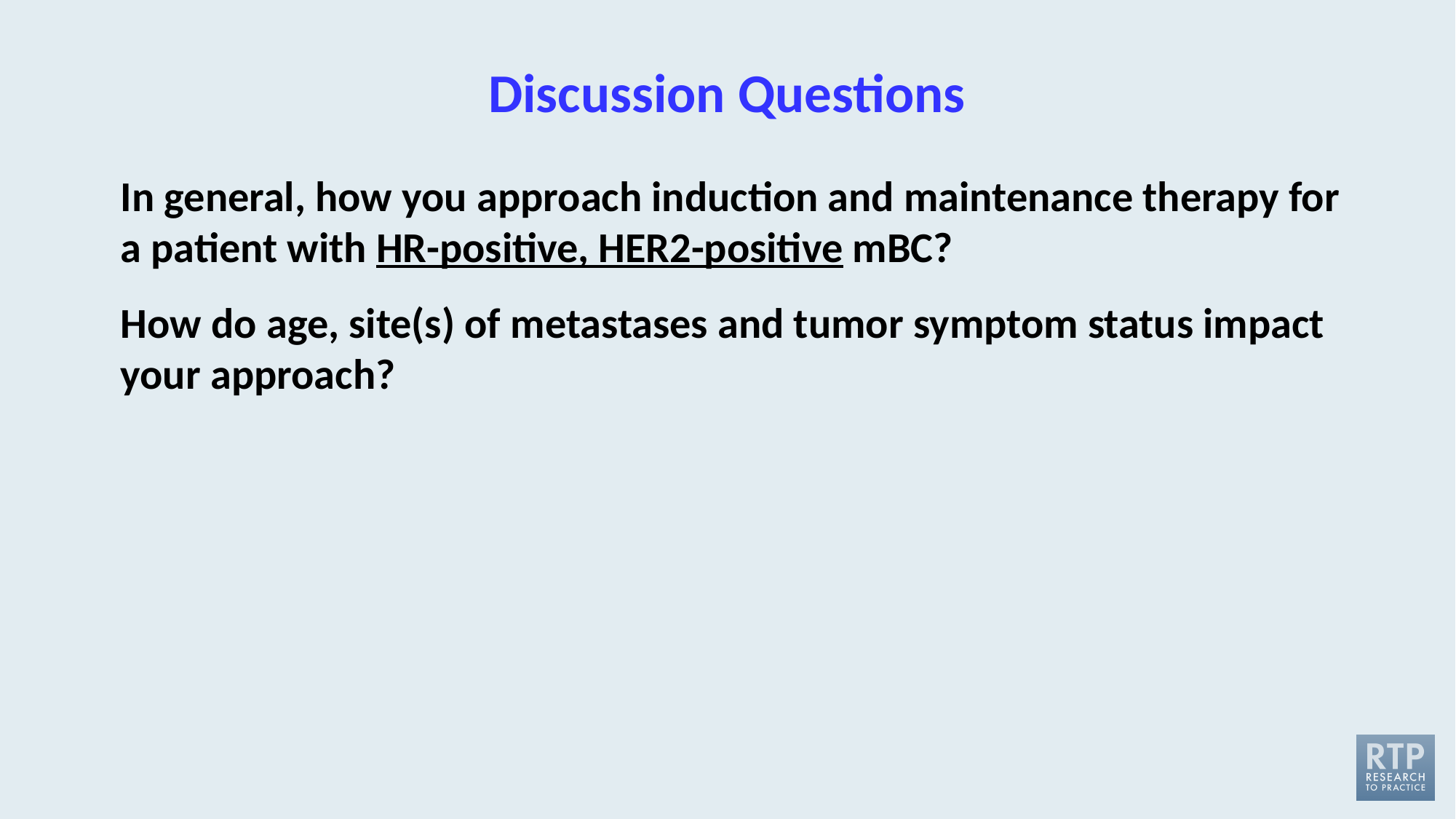

# Discussion Questions
In general, how you approach induction and maintenance therapy for a patient with HR-positive, HER2-positive mBC?
How do age, site(s) of metastases and tumor symptom status impact your approach?